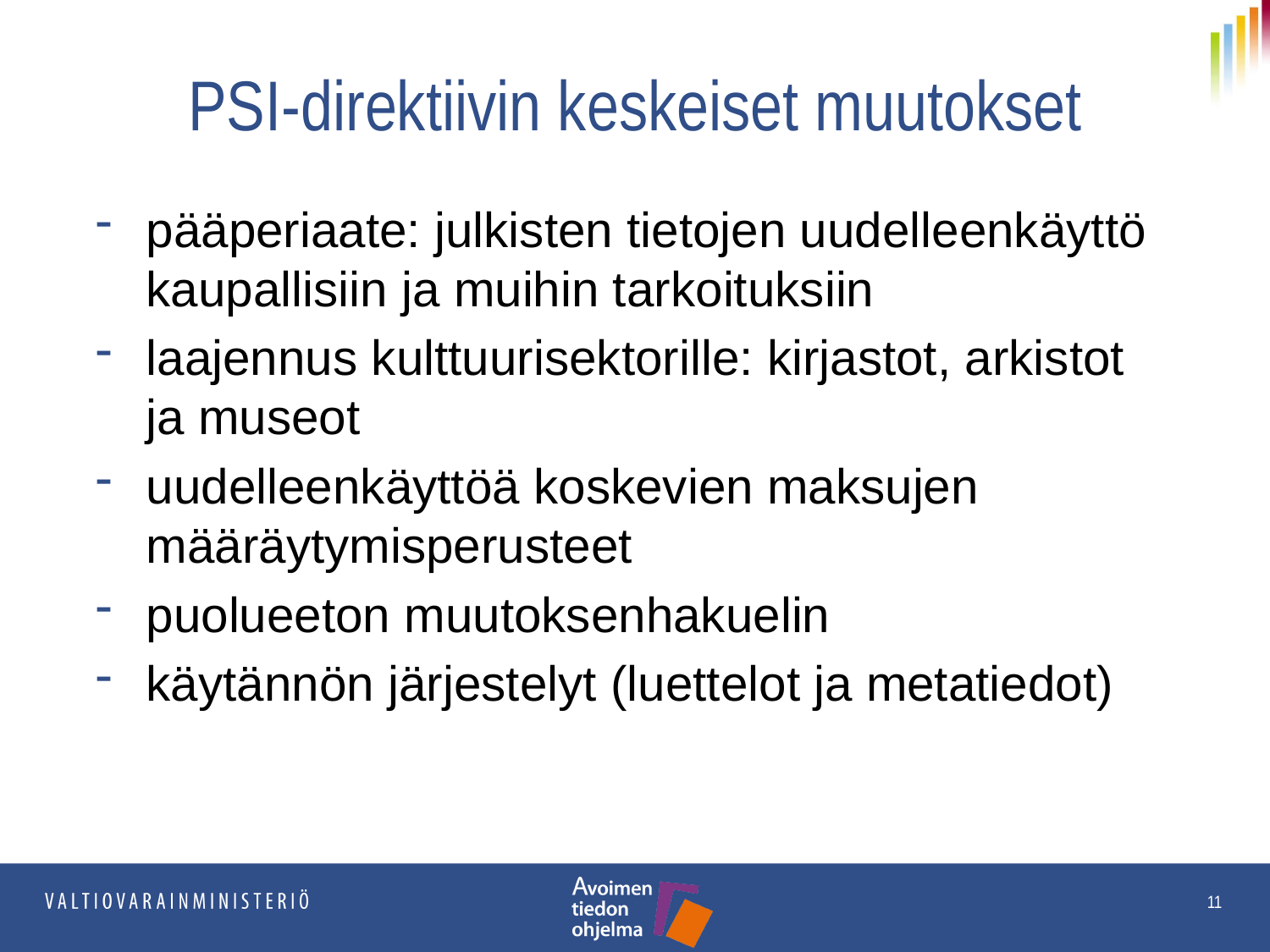

# PSI-direktiivin keskeiset muutokset
pääperiaate: julkisten tietojen uudelleenkäyttö kaupallisiin ja muihin tarkoituksiin
laajennus kulttuurisektorille: kirjastot, arkistot ja museot
uudelleenkäyttöä koskevien maksujen määräytymisperusteet
puolueeton muutoksenhakuelin
käytännön järjestelyt (luettelot ja metatiedot)

11